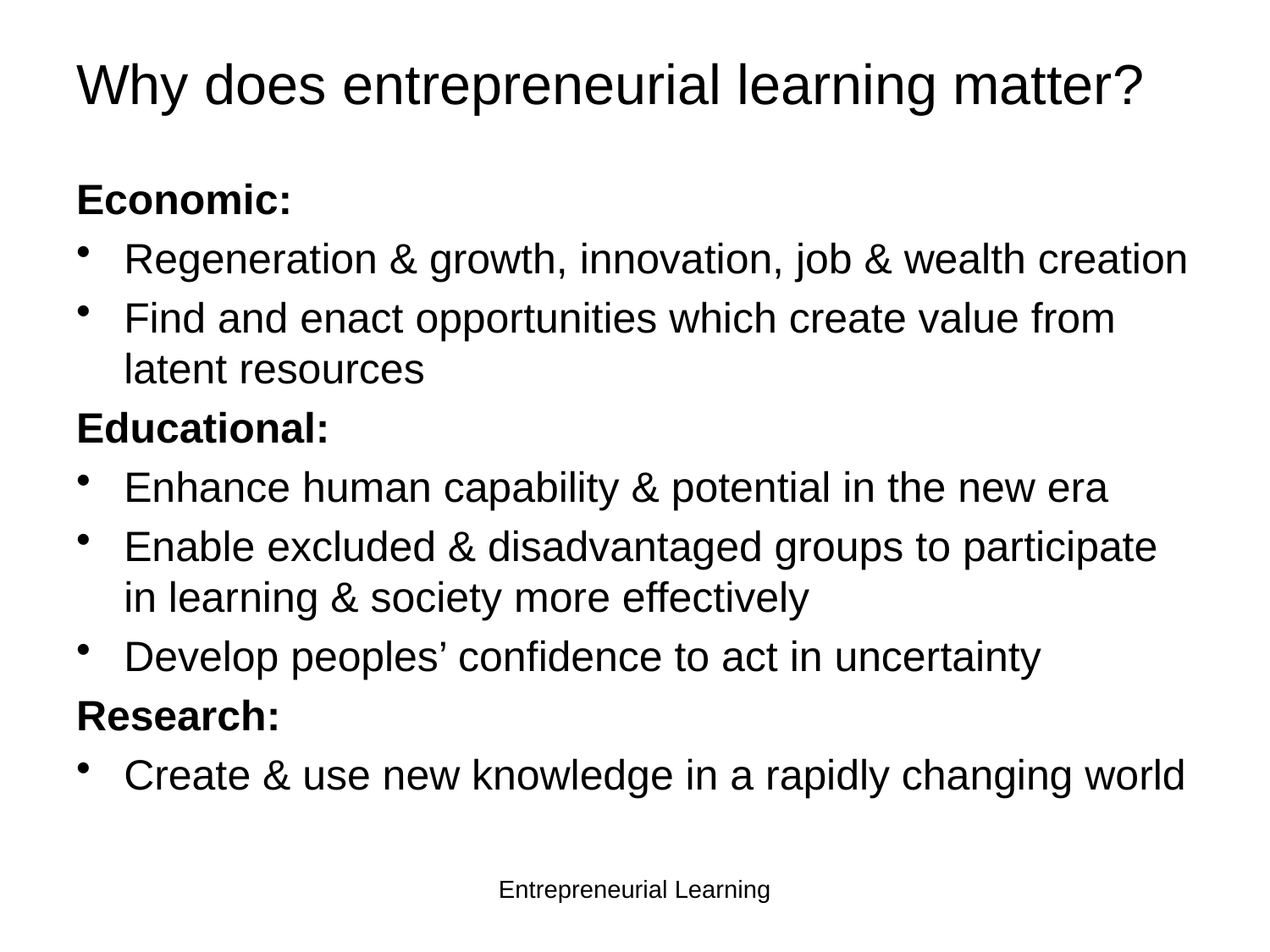

# Why does entrepreneurial learning matter?
Economic:
Regeneration & growth, innovation, job & wealth creation
Find and enact opportunities which create value from  latent resources
Educational:
Enhance human capability & potential in the new era
Enable excluded & disadvantaged groups to participate in learning & society more effectively
Develop peoples’ confidence to act in uncertainty
Research:
Create & use new knowledge in a rapidly changing world

Entrepreneurial Learning